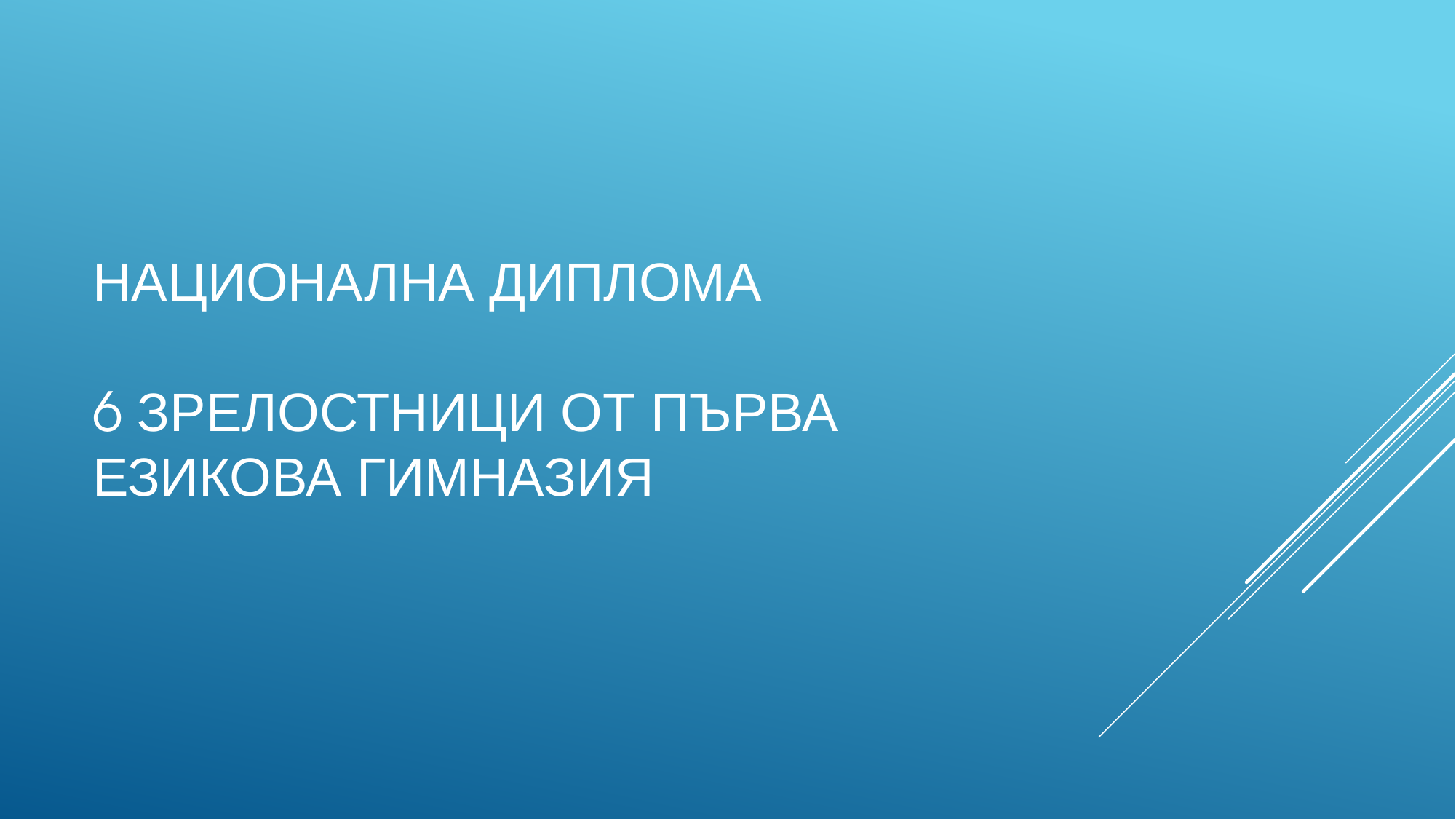

# Национална диплома 6 зрелостници от първа езикова гимназия